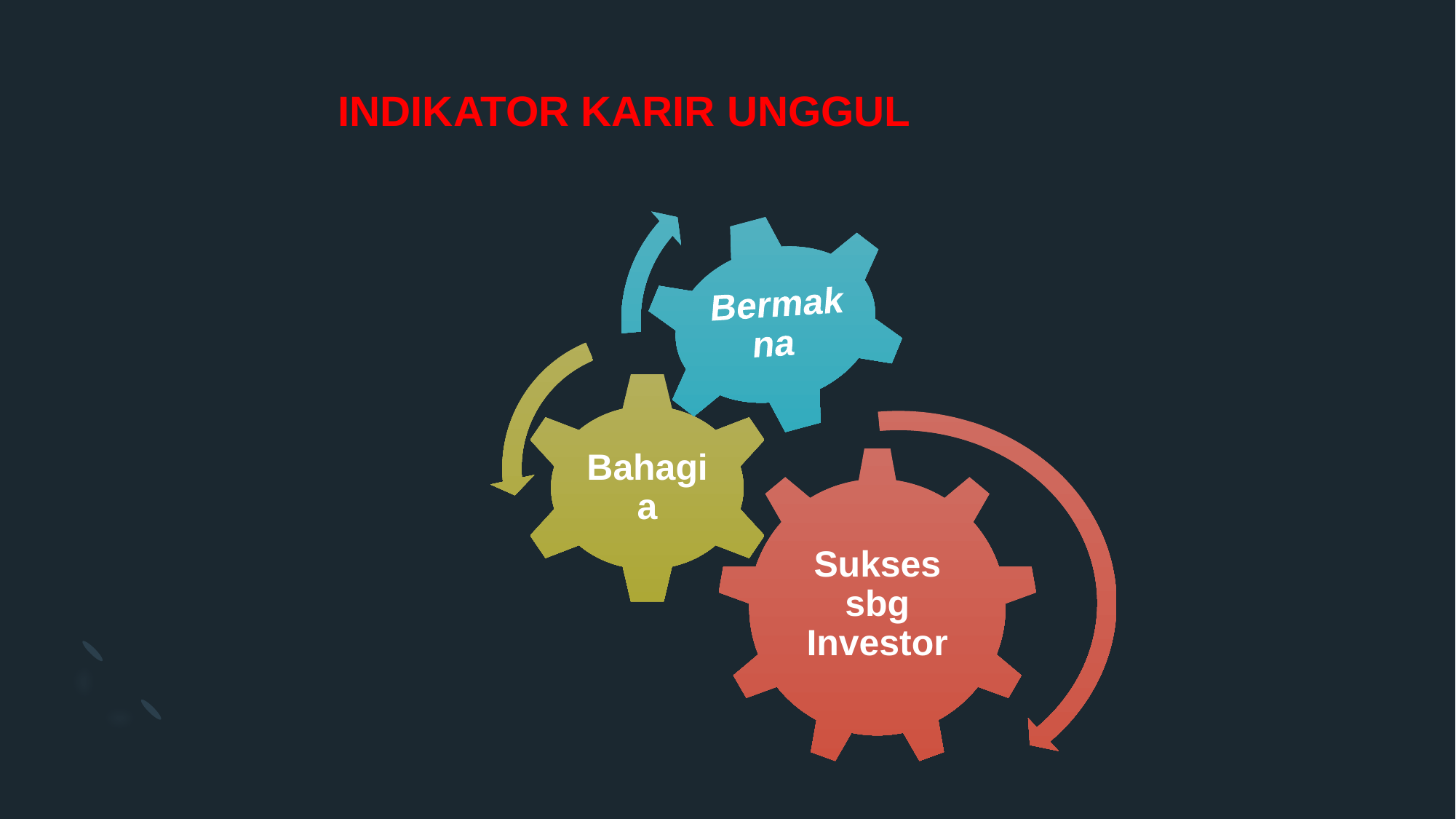

# INDIKATOR KARIR UNGGUL
Sukses sbg Investor
Bahagia
Bermakna